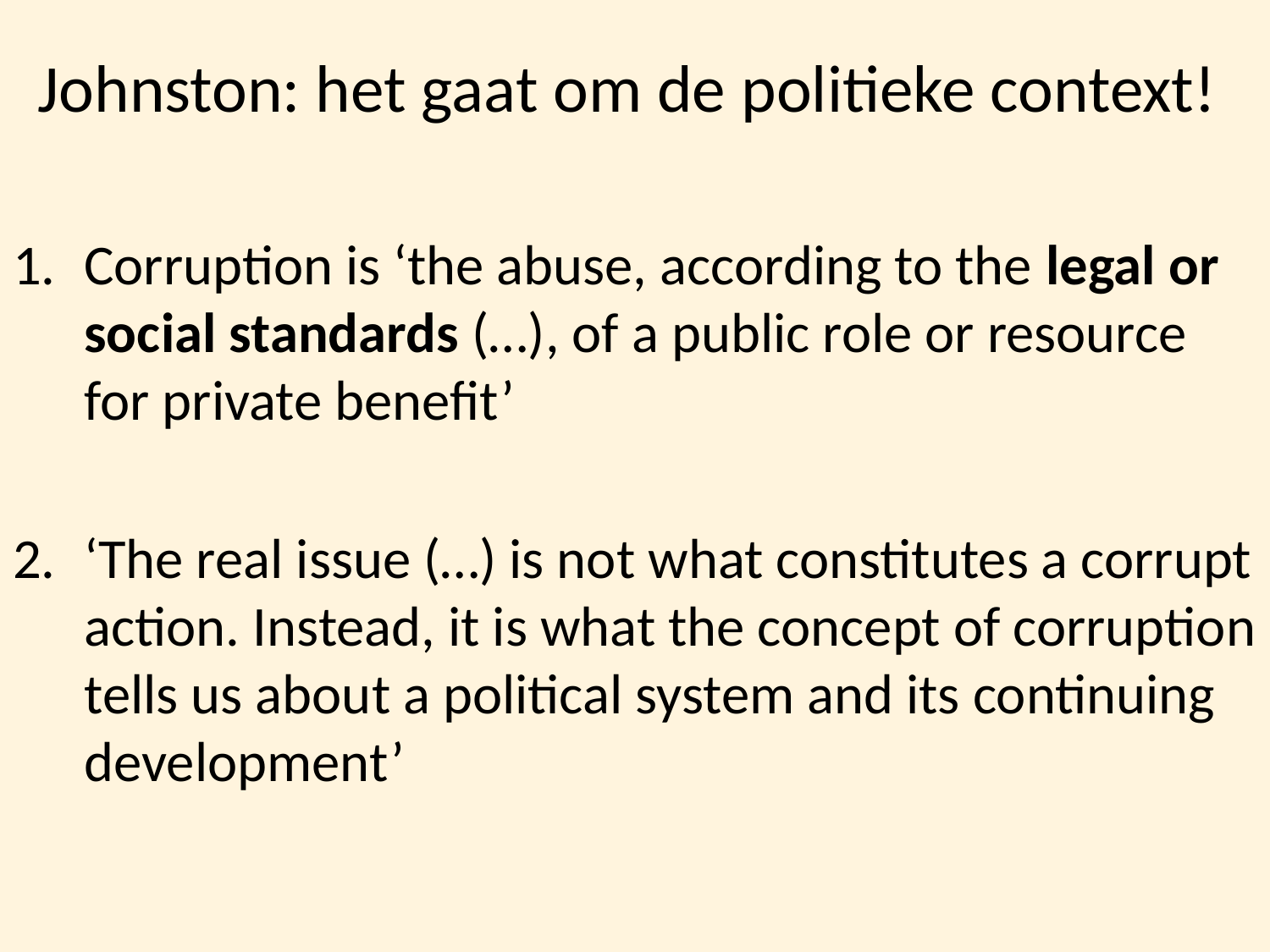

# Johnston: het gaat om de politieke context!
Corruption is ‘the abuse, according to the legal or social standards (…), of a public role or resource for private benefit’

‘The real issue (…) is not what constitutes a corrupt action. Instead, it is what the concept of corruption tells us about a political system and its continuing development’